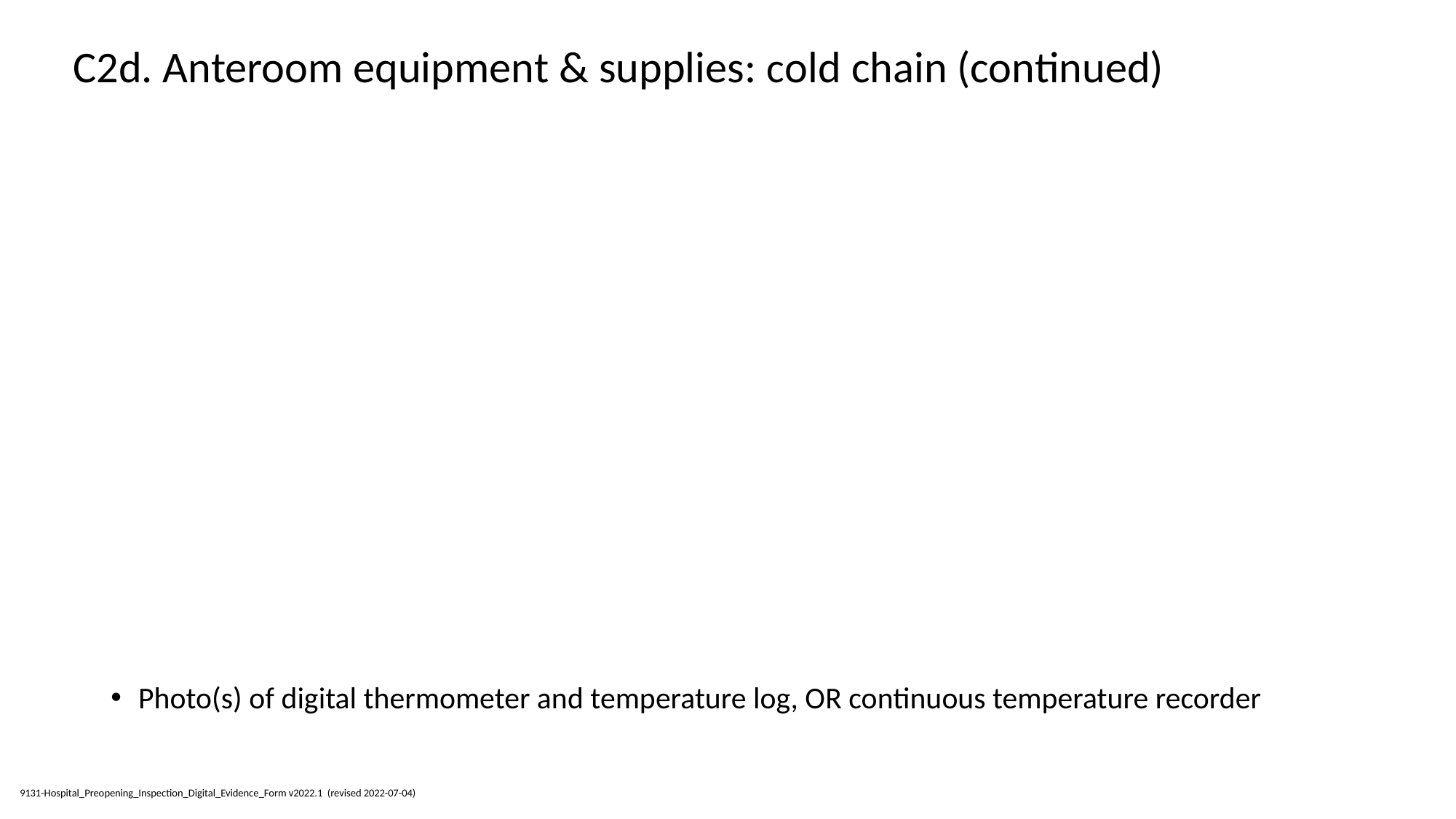

# C2d. Anteroom equipment & supplies: cold chain (continued)

Photo(s) of digital thermometer and temperature log, OR continuous temperature recorder